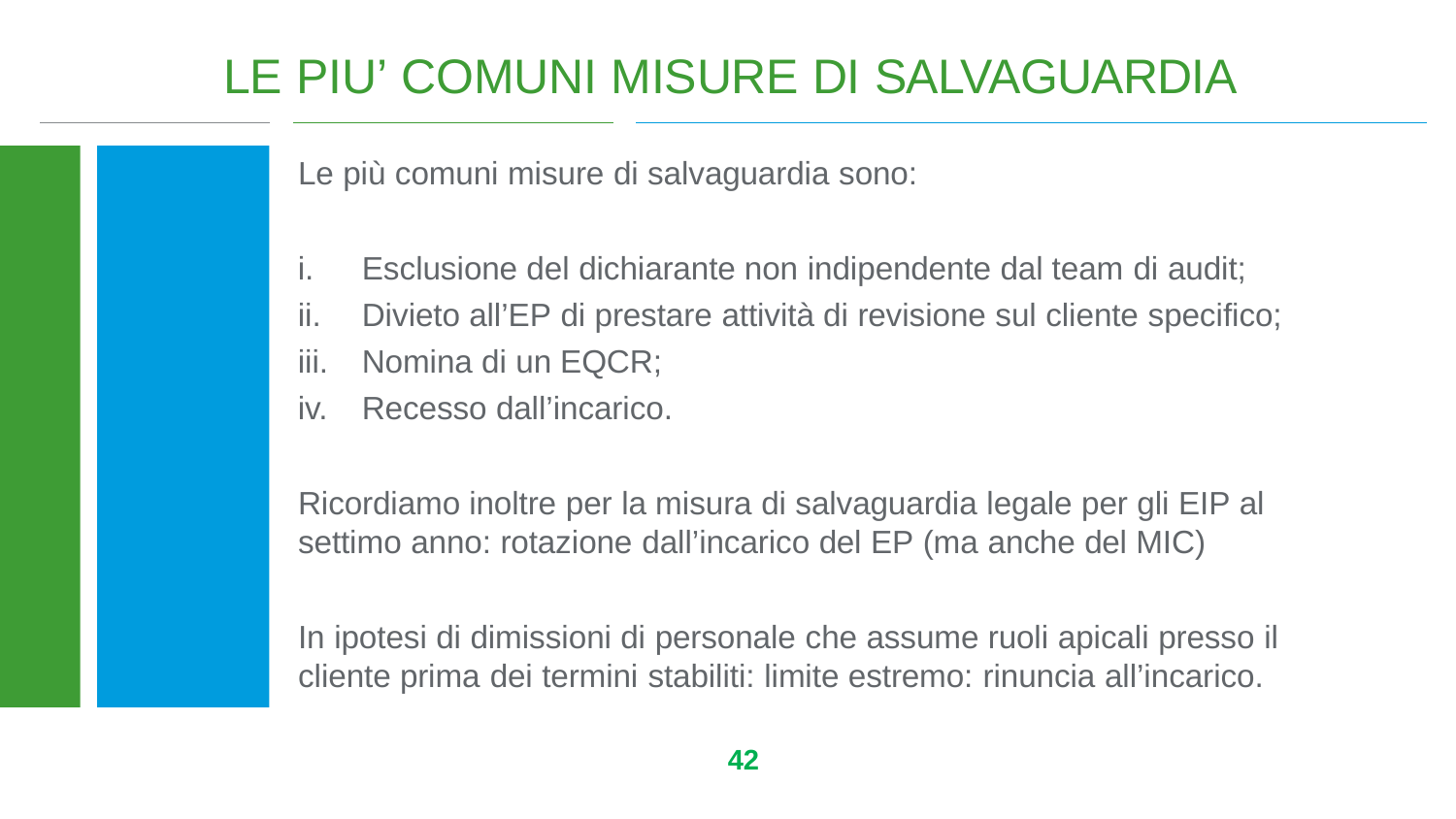

# LE PIU’ COMUNI MISURE DI SALVAGUARDIA
Le più comuni misure di salvaguardia sono:

Esclusione del dichiarante non indipendente dal team di audit;
Divieto all’EP di prestare attività di revisione sul cliente specifico;
Nomina di un EQCR;
Recesso dall’incarico.

Ricordiamo inoltre per la misura di salvaguardia legale per gli EIP al
settimo anno: rotazione dall’incarico del EP (ma anche del MIC)

In ipotesi di dimissioni di personale che assume ruoli apicali presso il
cliente prima dei termini stabiliti: limite estremo: rinuncia all’incarico.
42